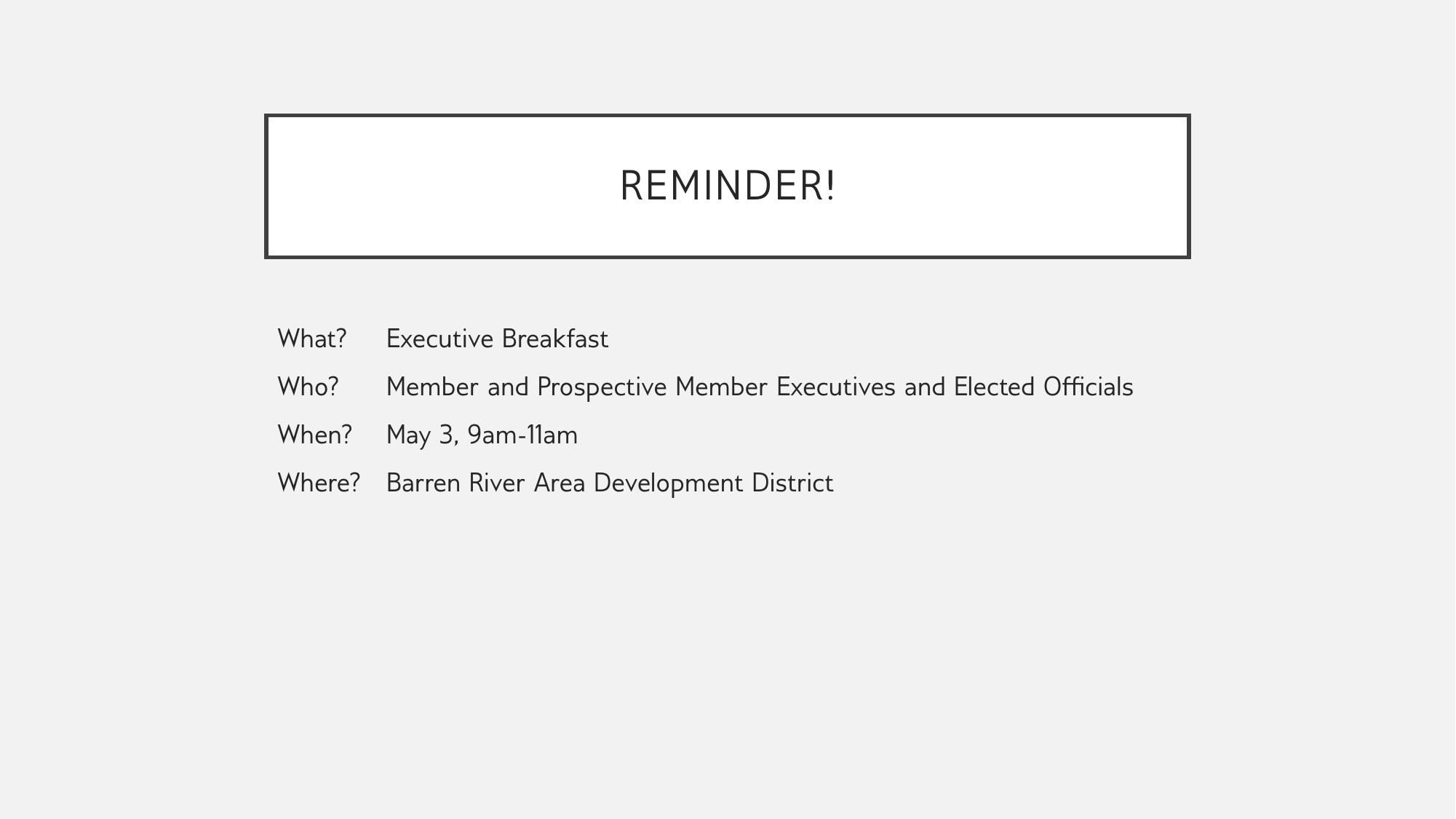

# Reminder!
What?	Executive Breakfast
Who?	Member and Prospective Member Executives and Elected Officials
When?	May 3, 9am-11am
Where?	Barren River Area Development District